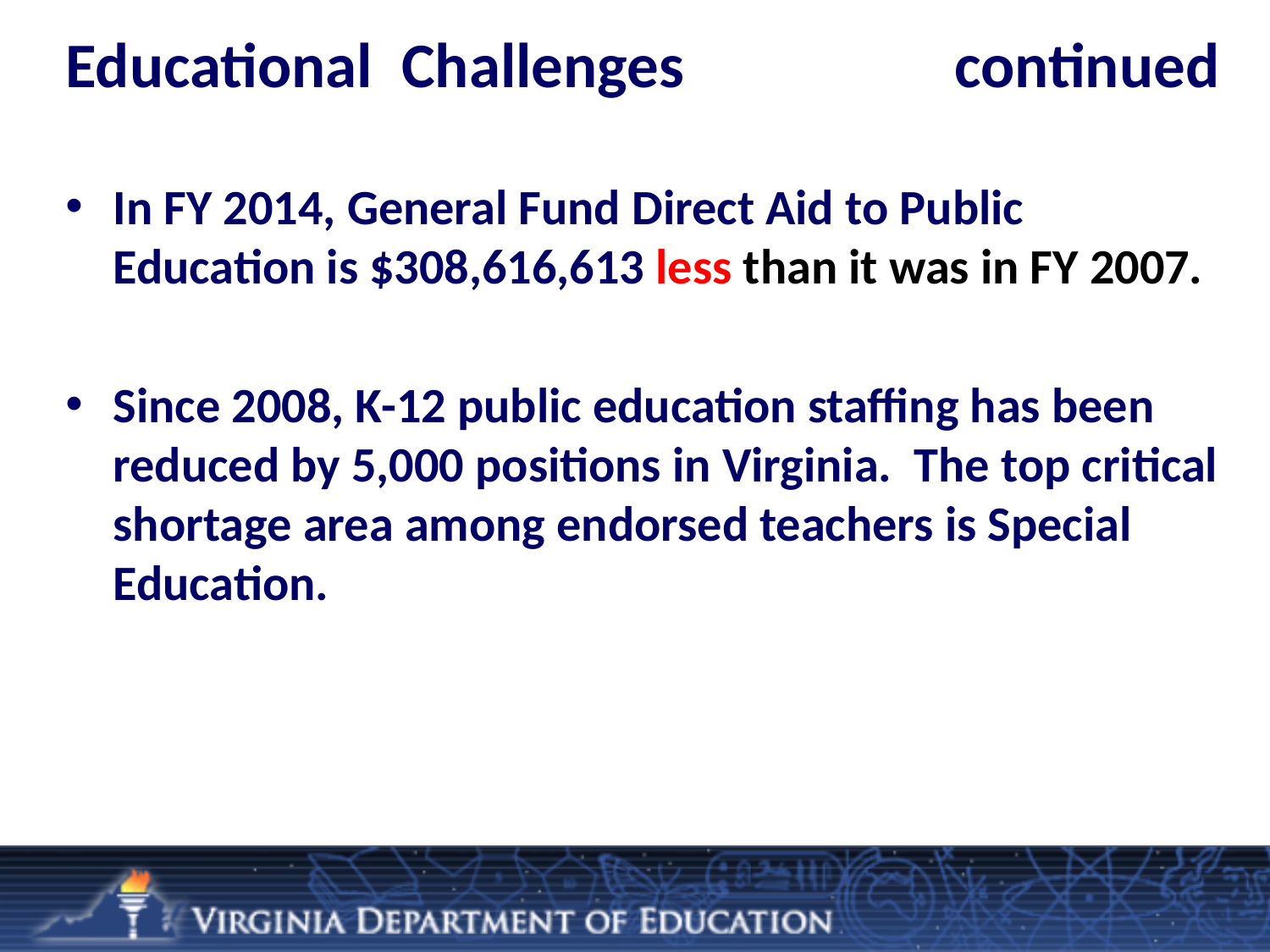

# Educational  Challenges			continued
In FY 2014, General Fund Direct Aid to Public Education is $308,616,613 less than it was in FY 2007.

Since 2008, K-12 public education staffing has been reduced by 5,000 positions in Virginia.  The top critical shortage area among endorsed teachers is Special Education.